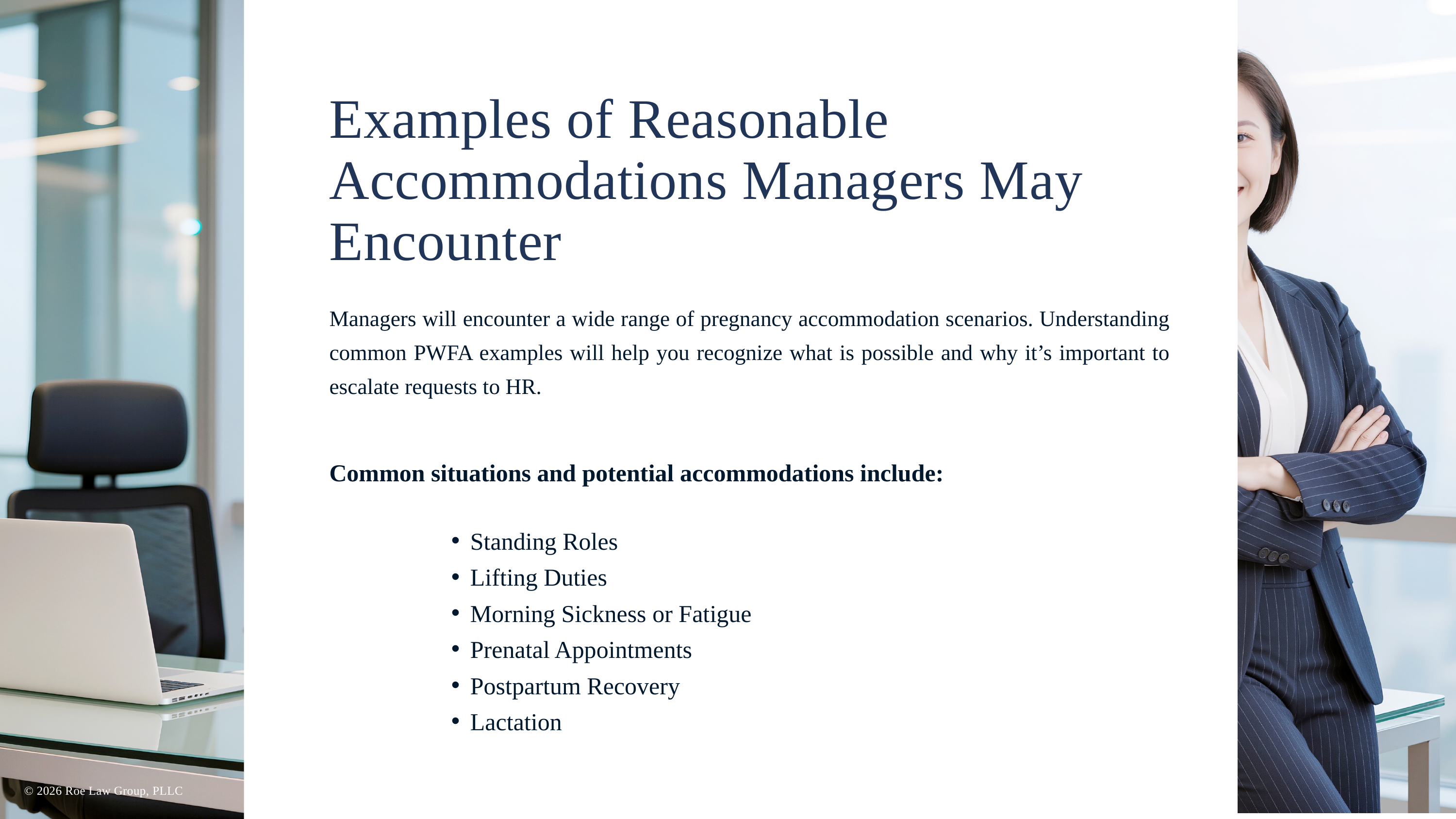

Examples of Reasonable Accommodations Managers May Encounter
Managers will encounter a wide range of pregnancy accommodation scenarios. Understanding common PWFA examples will help you recognize what is possible and why it’s important to escalate requests to HR.

Common situations and potential accommodations include:
Standing Roles
Lifting Duties
Morning Sickness or Fatigue
Prenatal Appointments
Postpartum Recovery
Lactation

© 2026 Roe Law Group, PLLC